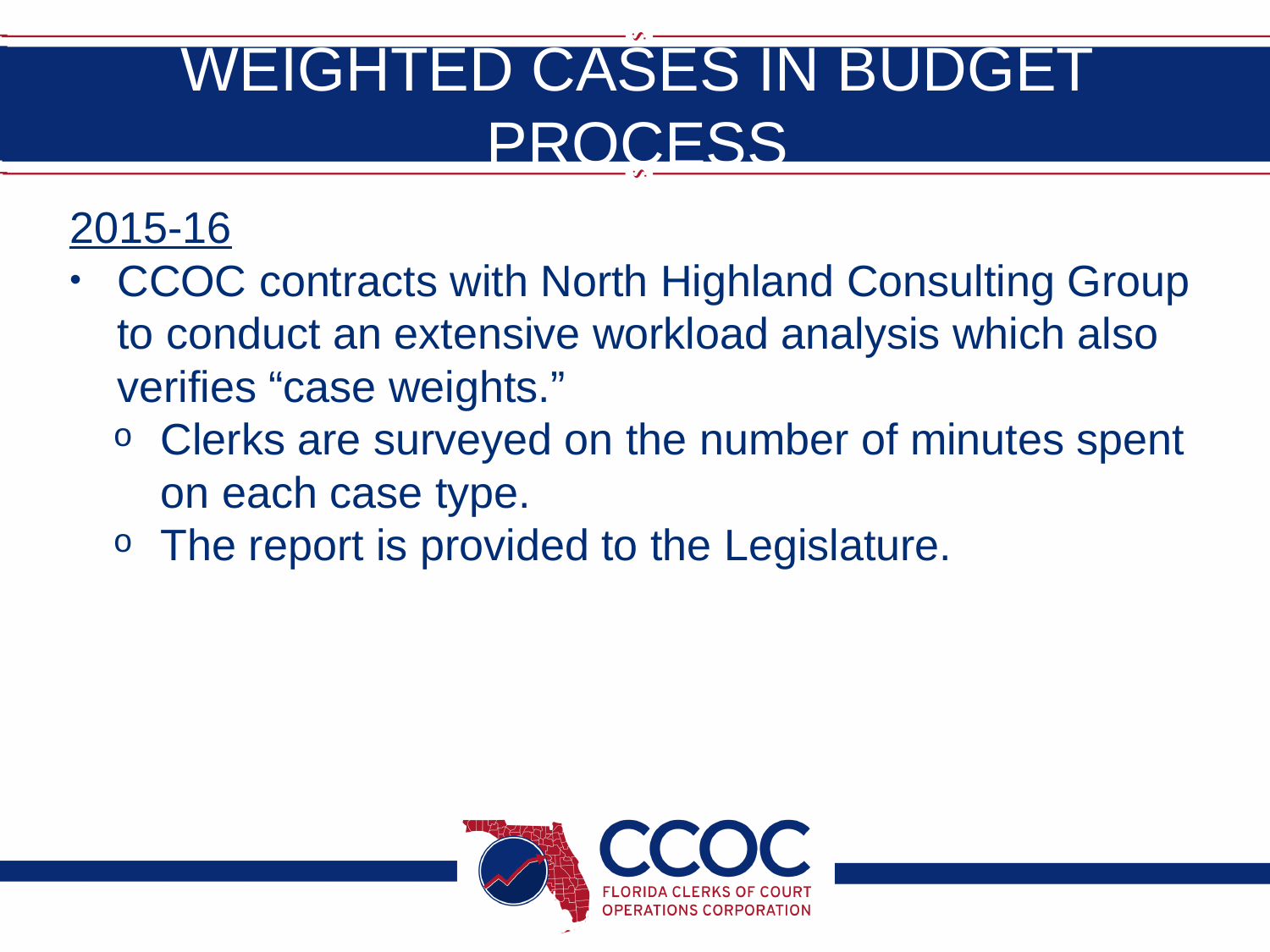

# WEIGHTED CASES IN BUDGET PROCESS
2015-16
CCOC contracts with North Highland Consulting Group to conduct an extensive workload analysis which also verifies “case weights.”
Clerks are surveyed on the number of minutes spent on each case type.
The report is provided to the Legislature.